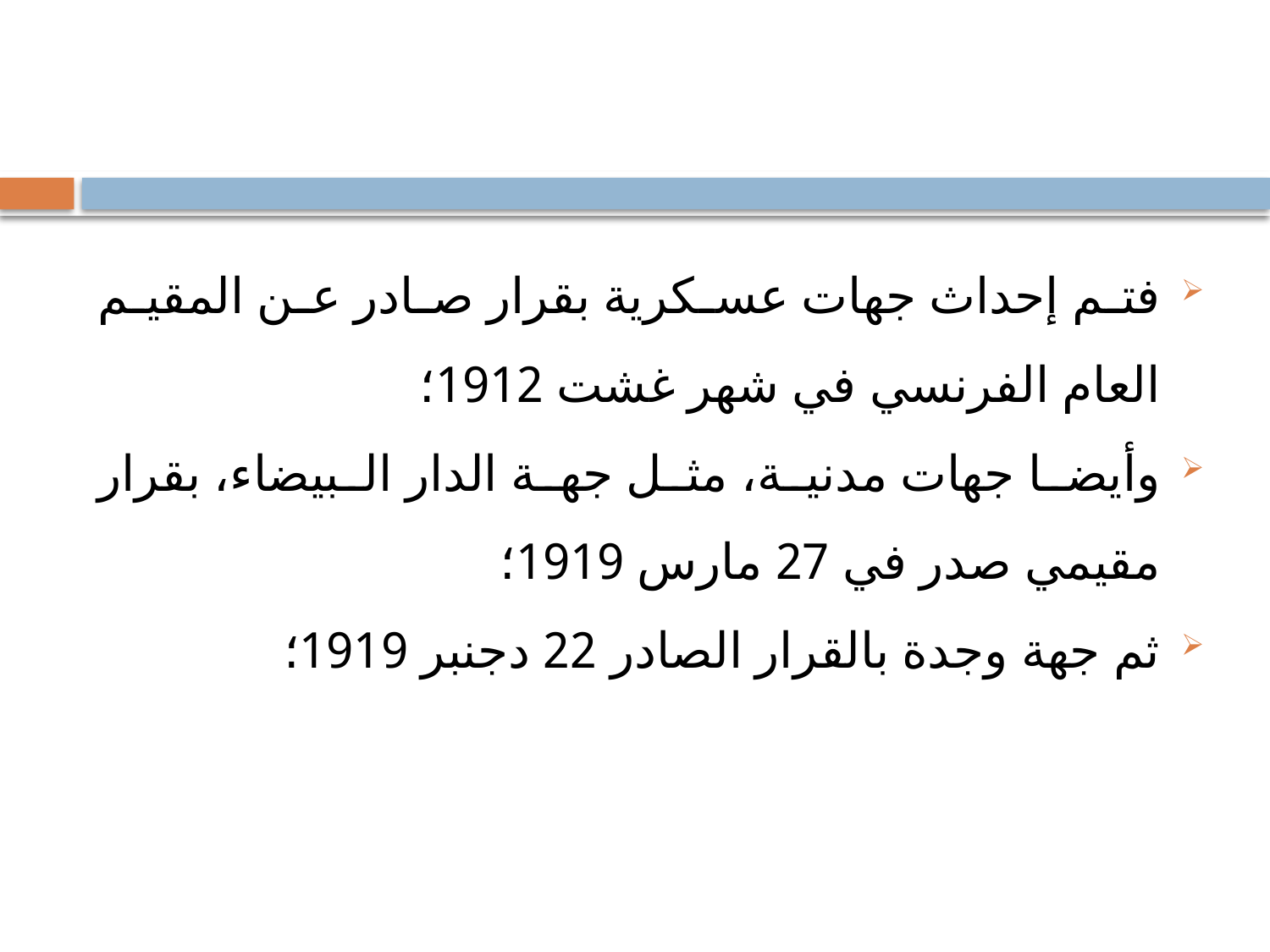

#
فتم إحداث جهات عسكرية بقرار صادر عن المقيم العام الفرنسي في شهر غشت 1912؛
وأيضا جهات مدنية، مثل جهة الدار البيضاء، بقرار مقيمي صدر في 27 مارس 1919؛
ثم جهة وجدة بالقرار الصادر 22 دجنبر 1919؛